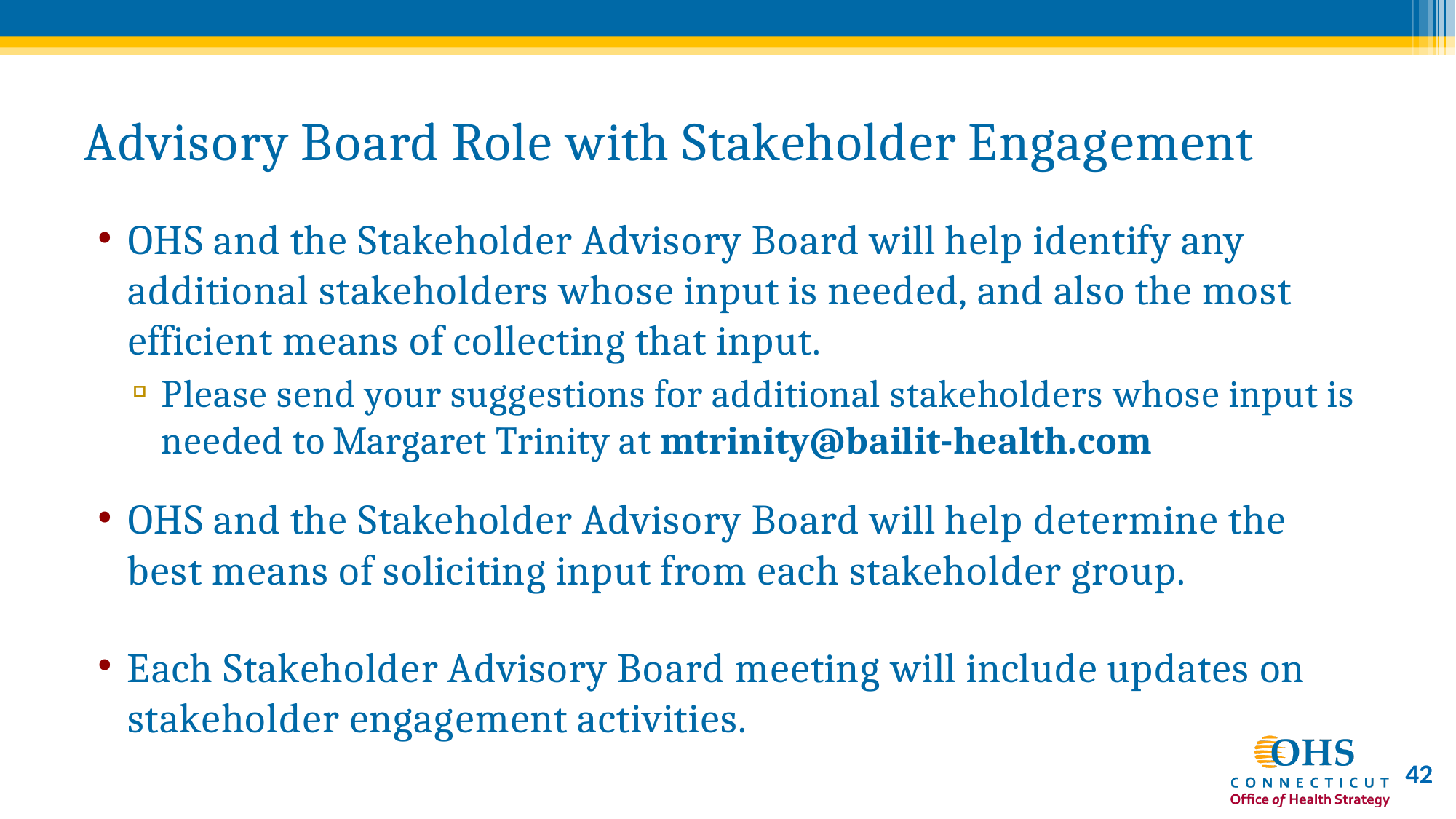

# Advisory Board Role with Stakeholder Engagement
OHS and the Stakeholder Advisory Board will help identify any additional stakeholders whose input is needed, and also the most efficient means of collecting that input.
Please send your suggestions for additional stakeholders whose input is needed to Margaret Trinity at mtrinity@bailit-health.com

OHS and the Stakeholder Advisory Board will help determine the best means of soliciting input from each stakeholder group.

Each Stakeholder Advisory Board meeting will include updates on stakeholder engagement activities.
42